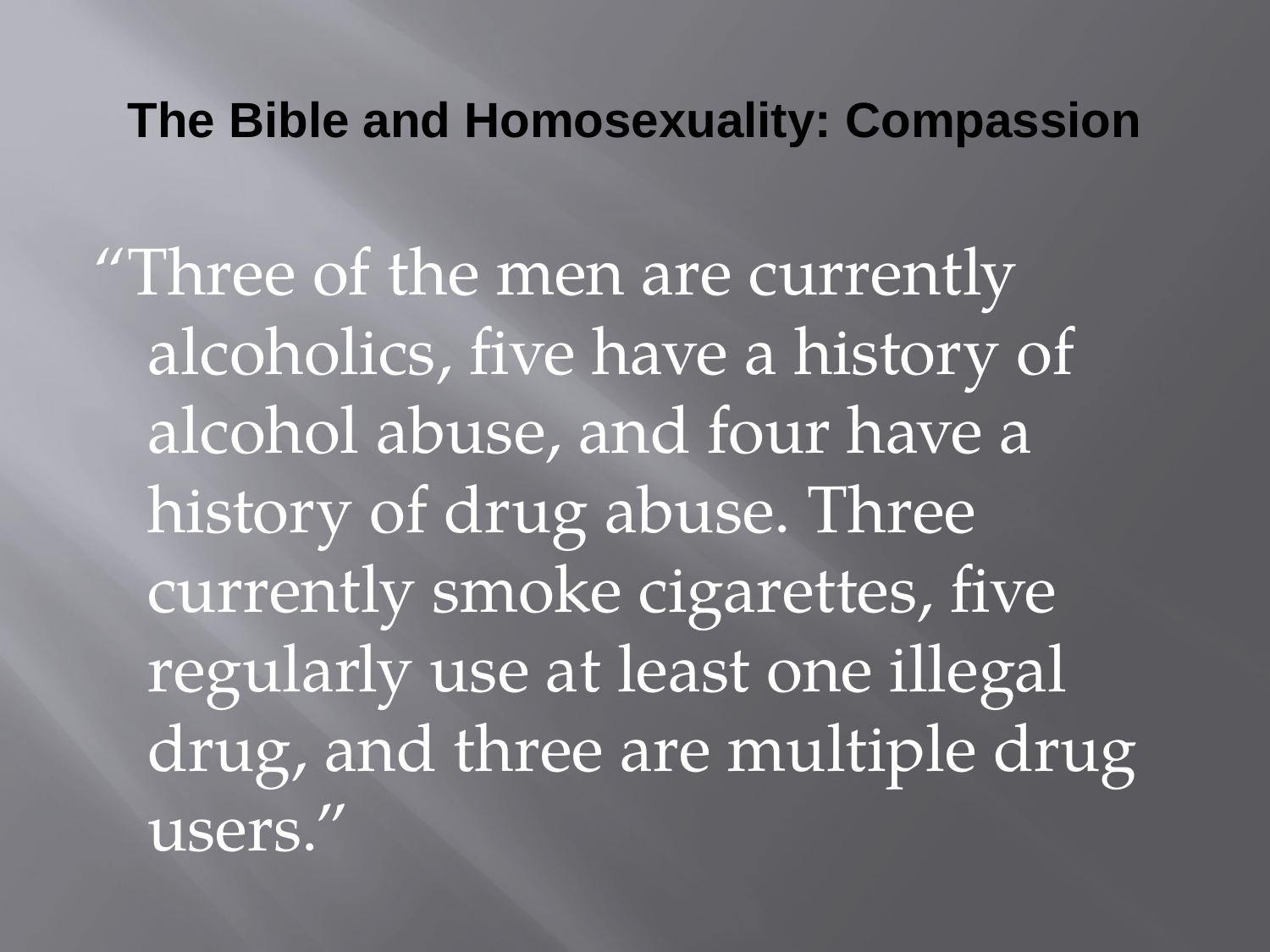

# The Bible and Homosexuality: Compassion
“Three of the men are currently alcoholics, five have a history of alcohol abuse, and four have a history of drug abuse. Three currently smoke cigarettes, five regularly use at least one illegal drug, and three are multiple drug users.”